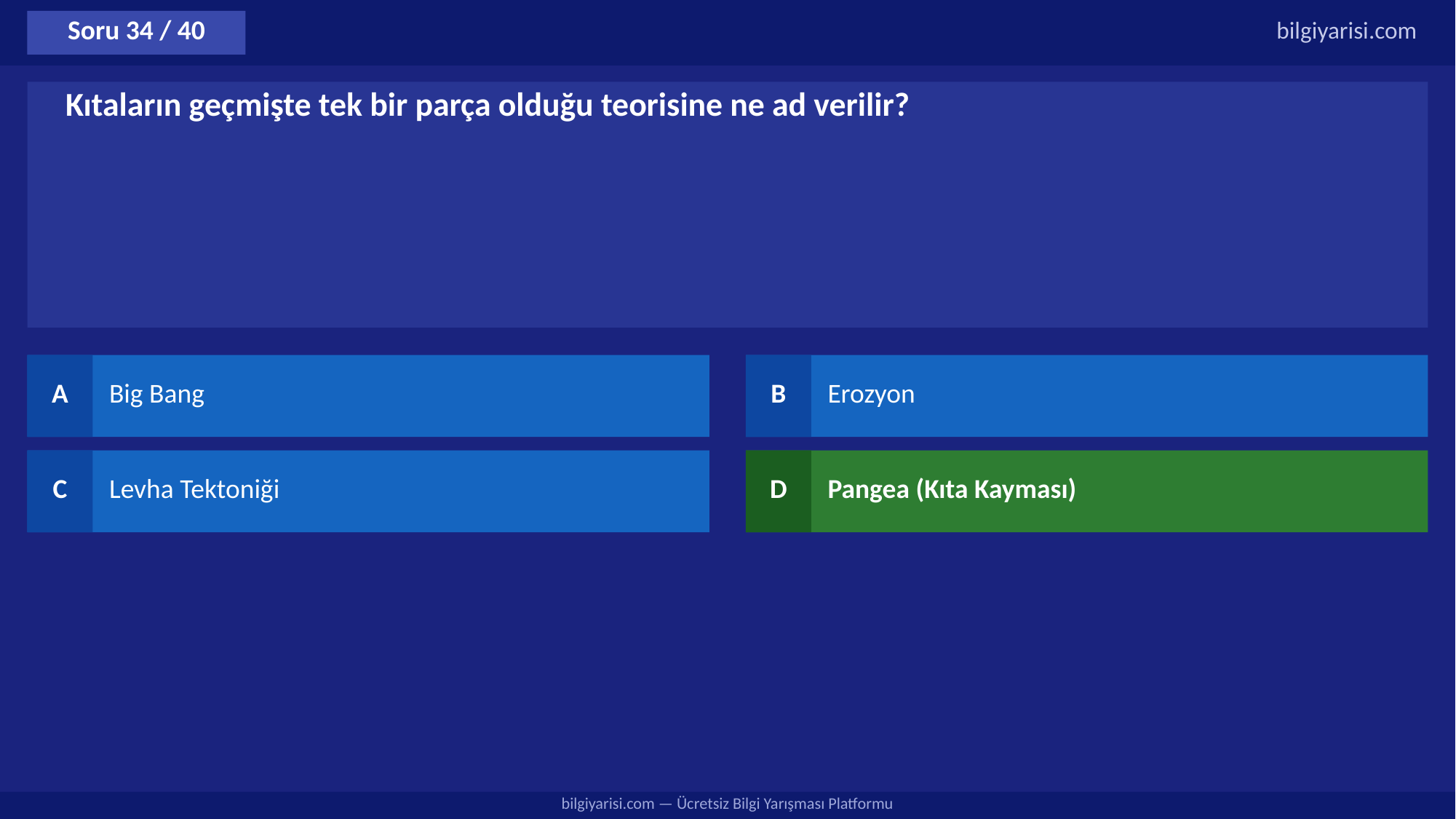

Soru 34 / 40
bilgiyarisi.com

Kıtaların geçmişte tek bir parça olduğu teorisine ne ad verilir?

A
Big Bang

B
Erozyon

C
Levha Tektoniği

D
Pangea (Kıta Kayması)
bilgiyarisi.com — Ücretsiz Bilgi Yarışması Platformu